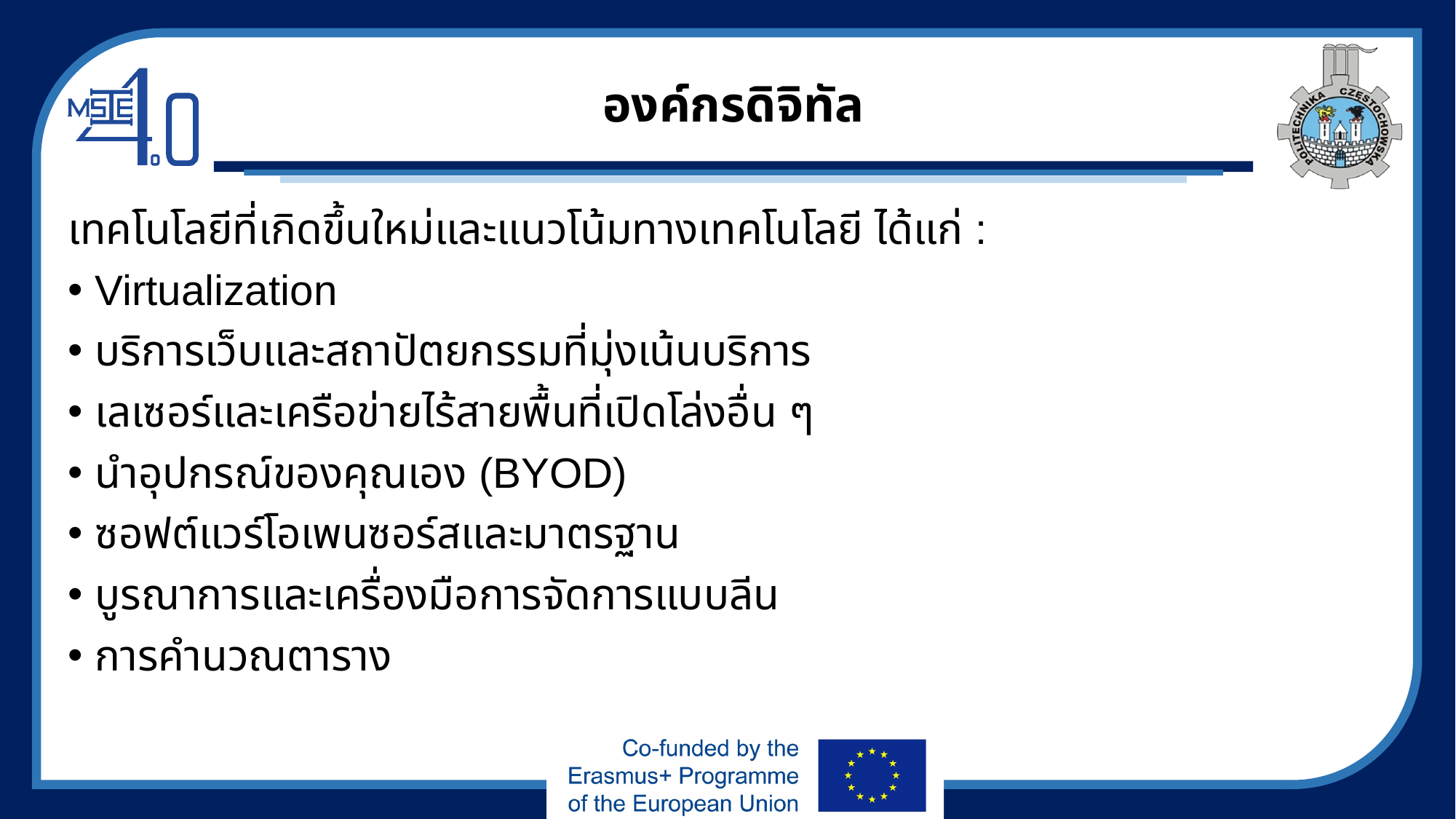

# องค์กรดิจิทัล
เทคโนโลยีที่เกิดขึ้นใหม่และแนวโน้มทางเทคโนโลยี ได้แก่ :
Virtualization
บริการเว็บและสถาปัตยกรรมที่มุ่งเน้นบริการ
เลเซอร์และเครือข่ายไร้สายพื้นที่เปิดโล่งอื่น ๆ
นำอุปกรณ์ของคุณเอง (BYOD)
ซอฟต์แวร์โอเพนซอร์สและมาตรฐาน
บูรณาการและเครื่องมือการจัดการแบบลีน
การคำนวณตาราง